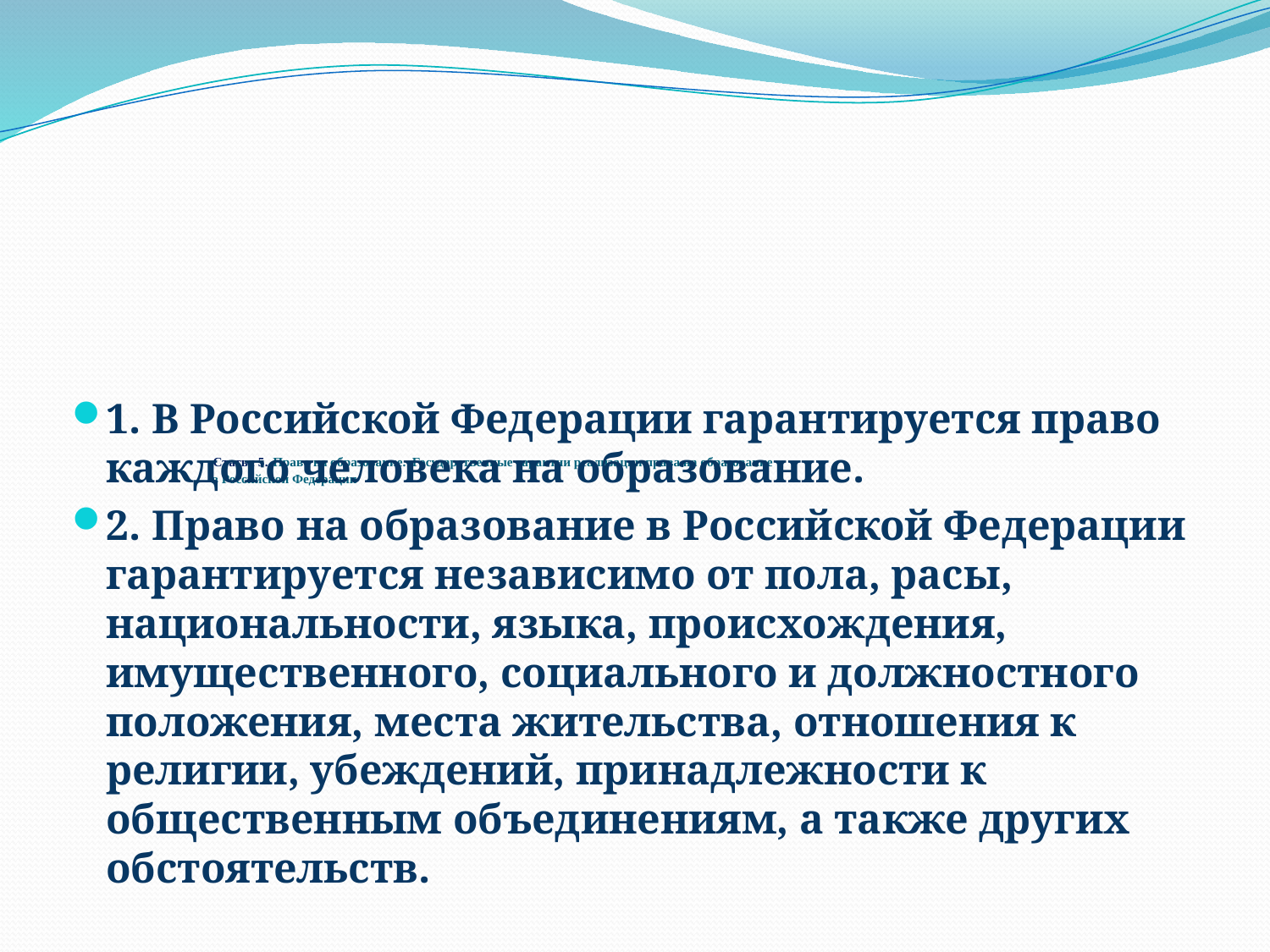

1. В Российской Федерации гарантируется право каждого человека на образование.
2. Право на образование в Российской Федерации гарантируется независимо от пола, расы, национальности, языка, происхождения, имущественного, социального и должностного положения, места жительства, отношения к религии, убеждений, принадлежности к общественным объединениям, а также других обстоятельств.
# Статья 5. Право на образование.  Государственные гарантии реализации права на образование в Российской Федерации